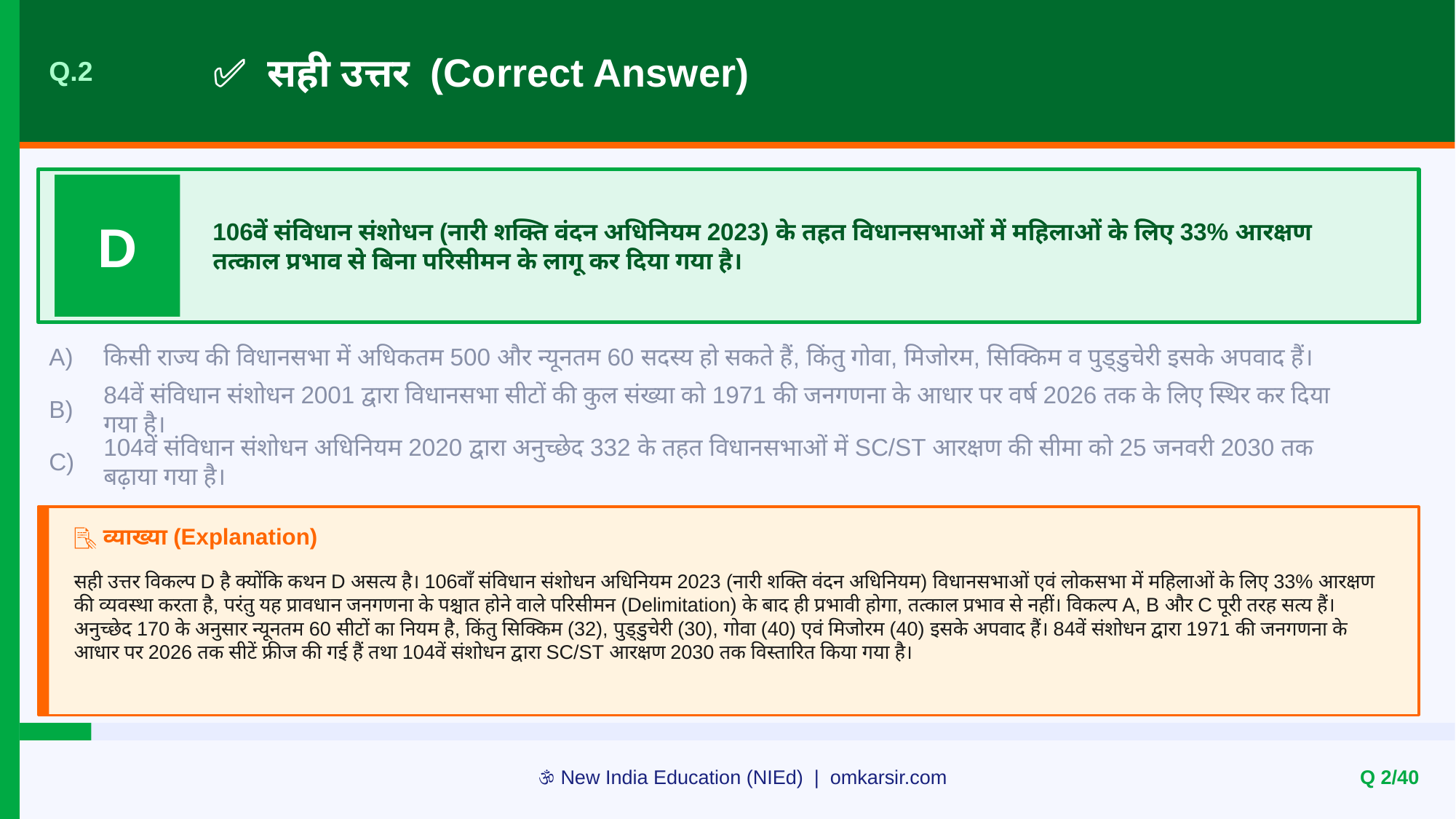

✅  सही उत्तर  (Correct Answer)
Q.2

D
106वें संविधान संशोधन (नारी शक्ति वंदन अधिनियम 2023) के तहत विधानसभाओं में महिलाओं के लिए 33% आरक्षण तत्काल प्रभाव से बिना परिसीमन के लागू कर दिया गया है।
A)
किसी राज्य की विधानसभा में अधिकतम 500 और न्यूनतम 60 सदस्य हो सकते हैं, किंतु गोवा, मिजोरम, सिक्किम व पुड्डुचेरी इसके अपवाद हैं।
B)
84वें संविधान संशोधन 2001 द्वारा विधानसभा सीटों की कुल संख्या को 1971 की जनगणना के आधार पर वर्ष 2026 तक के लिए स्थिर कर दिया गया है।
C)
104वें संविधान संशोधन अधिनियम 2020 द्वारा अनुच्छेद 332 के तहत विधानसभाओं में SC/ST आरक्षण की सीमा को 25 जनवरी 2030 तक बढ़ाया गया है।

📝 व्याख्या (Explanation)
सही उत्तर विकल्प D है क्योंकि कथन D असत्य है। 106वाँ संविधान संशोधन अधिनियम 2023 (नारी शक्ति वंदन अधिनियम) विधानसभाओं एवं लोकसभा में महिलाओं के लिए 33% आरक्षण की व्यवस्था करता है, परंतु यह प्रावधान जनगणना के पश्चात होने वाले परिसीमन (Delimitation) के बाद ही प्रभावी होगा, तत्काल प्रभाव से नहीं। विकल्प A, B और C पूरी तरह सत्य हैं। अनुच्छेद 170 के अनुसार न्यूनतम 60 सीटों का नियम है, किंतु सिक्किम (32), पुड्डुचेरी (30), गोवा (40) एवं मिजोरम (40) इसके अपवाद हैं। 84वें संशोधन द्वारा 1971 की जनगणना के आधार पर 2026 तक सीटें फ्रीज की गई हैं तथा 104वें संशोधन द्वारा SC/ST आरक्षण 2030 तक विस्तारित किया गया है।

🕉️ New India Education (NIEd)  |  omkarsir.com
Q 2/40